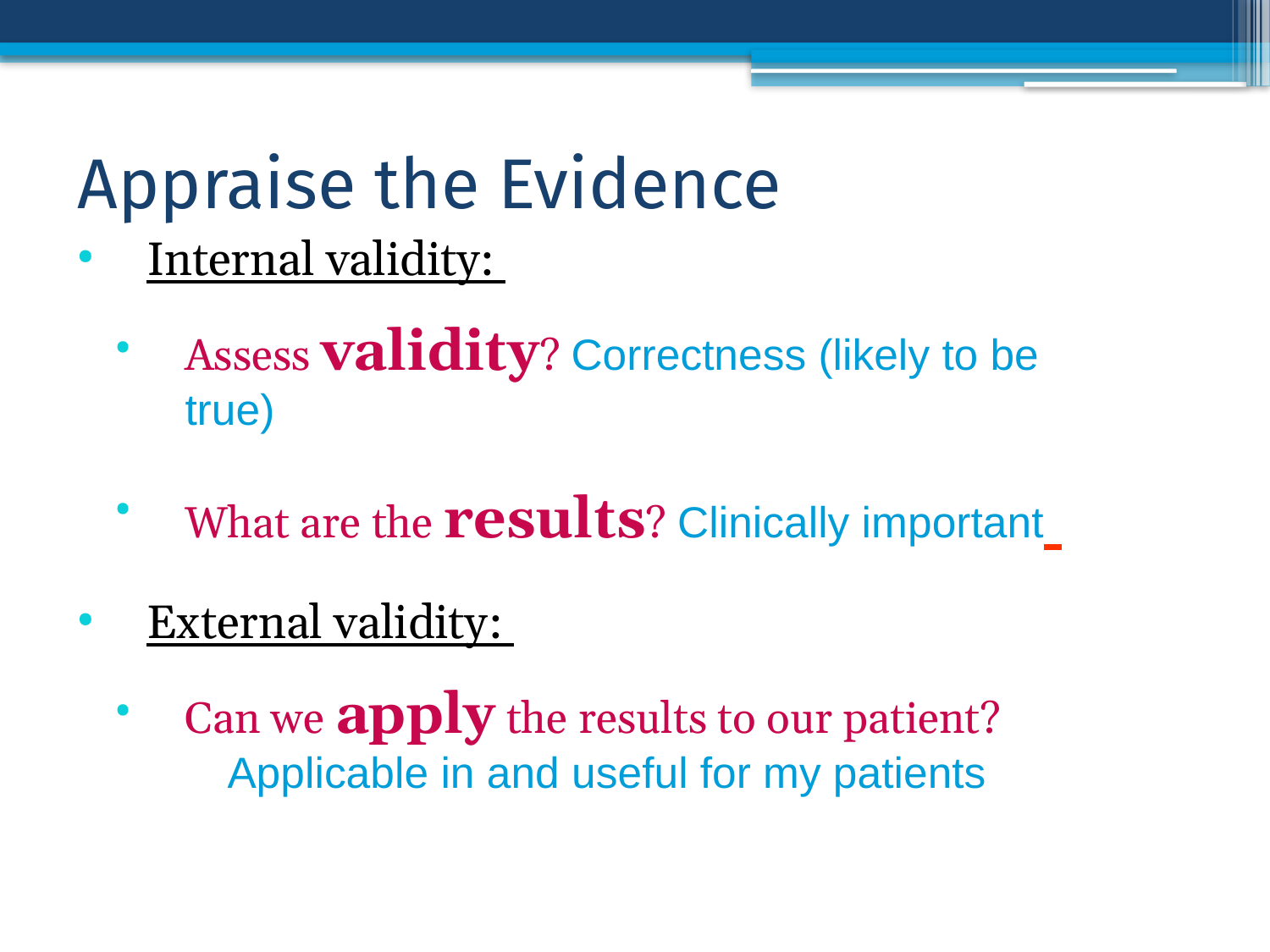

# Appraise the Evidence
Internal validity:
Assess validity? Correctness (likely to be true)
What are the results? Clinically important
External validity:
Can we apply the results to our patient?             Applicable in and useful for my patients